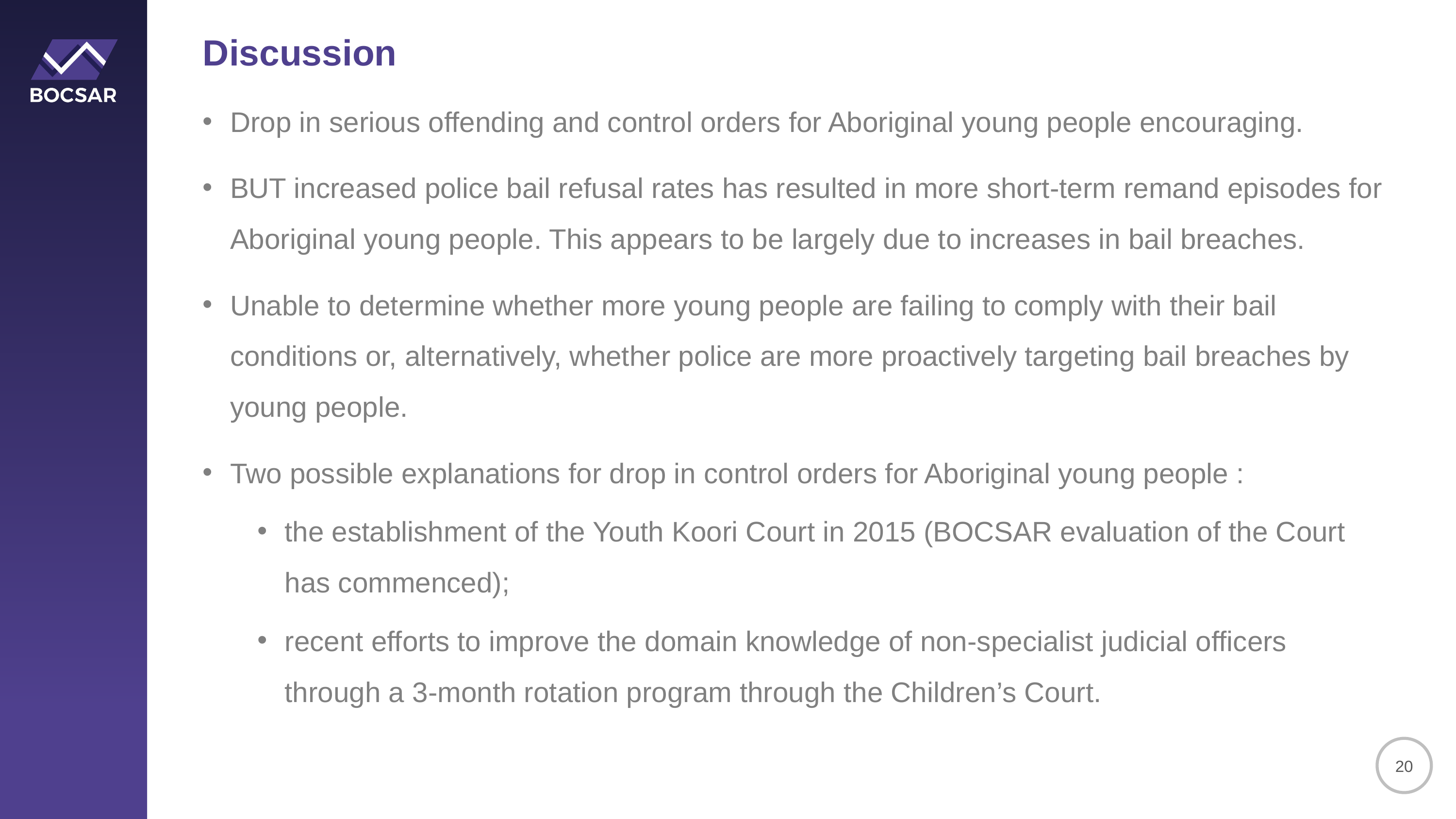

Discussion

Drop in serious offending and control orders for Aboriginal young people encouraging.
BUT increased police bail refusal rates has resulted in more short-term remand episodes for Aboriginal young people. This appears to be largely due to increases in bail breaches.
Unable to determine whether more young people are failing to comply with their bail conditions or, alternatively, whether police are more proactively targeting bail breaches by young people.
Two possible explanations for drop in control orders for Aboriginal young people :
the establishment of the Youth Koori Court in 2015 (BOCSAR evaluation of the Court has commenced);
recent efforts to improve the domain knowledge of non-specialist judicial officers through a 3-month rotation program through the Children’s Court.